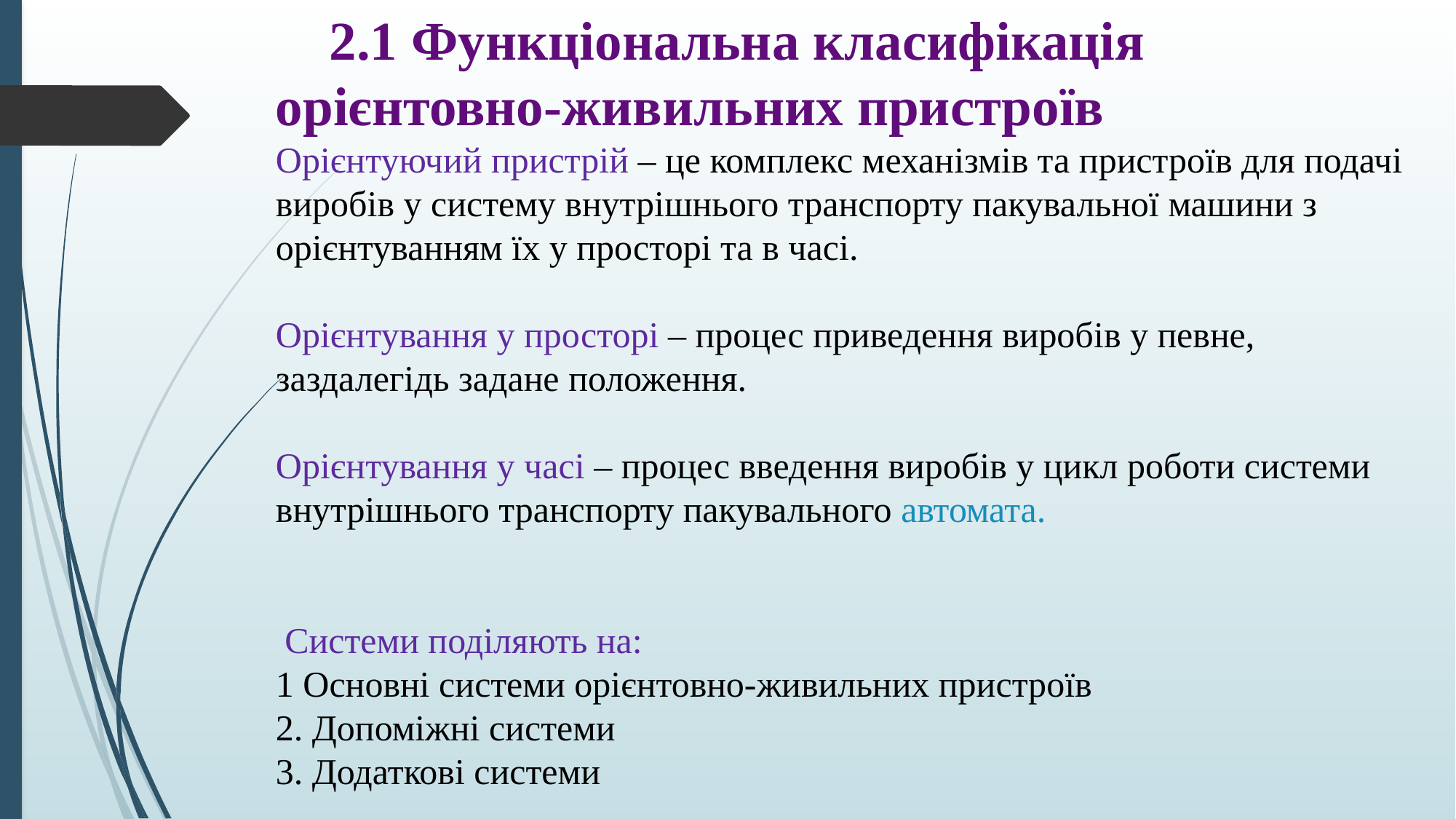

# 2.1 Функціональна класифікація орієнтовно-живильних пристроїв Орієнтуючий пристрій – це комплекс механізмів та пристроїв для подачі виробів у систему внутрішнього транспорту пакувальної машини з орієнтуванням їх у просторі та в часі. Орієнтування у просторі – процес приведення виробів у певне, заздалегідь задане положення. Орієнтування у часі – процес введення виробів у цикл роботи системи внутрішнього транспорту пакувального автомата. Системи поділяють на: 1 Основні системи орієнтовно-живильних пристроїв 2. Допоміжні системи 3. Додаткові системи